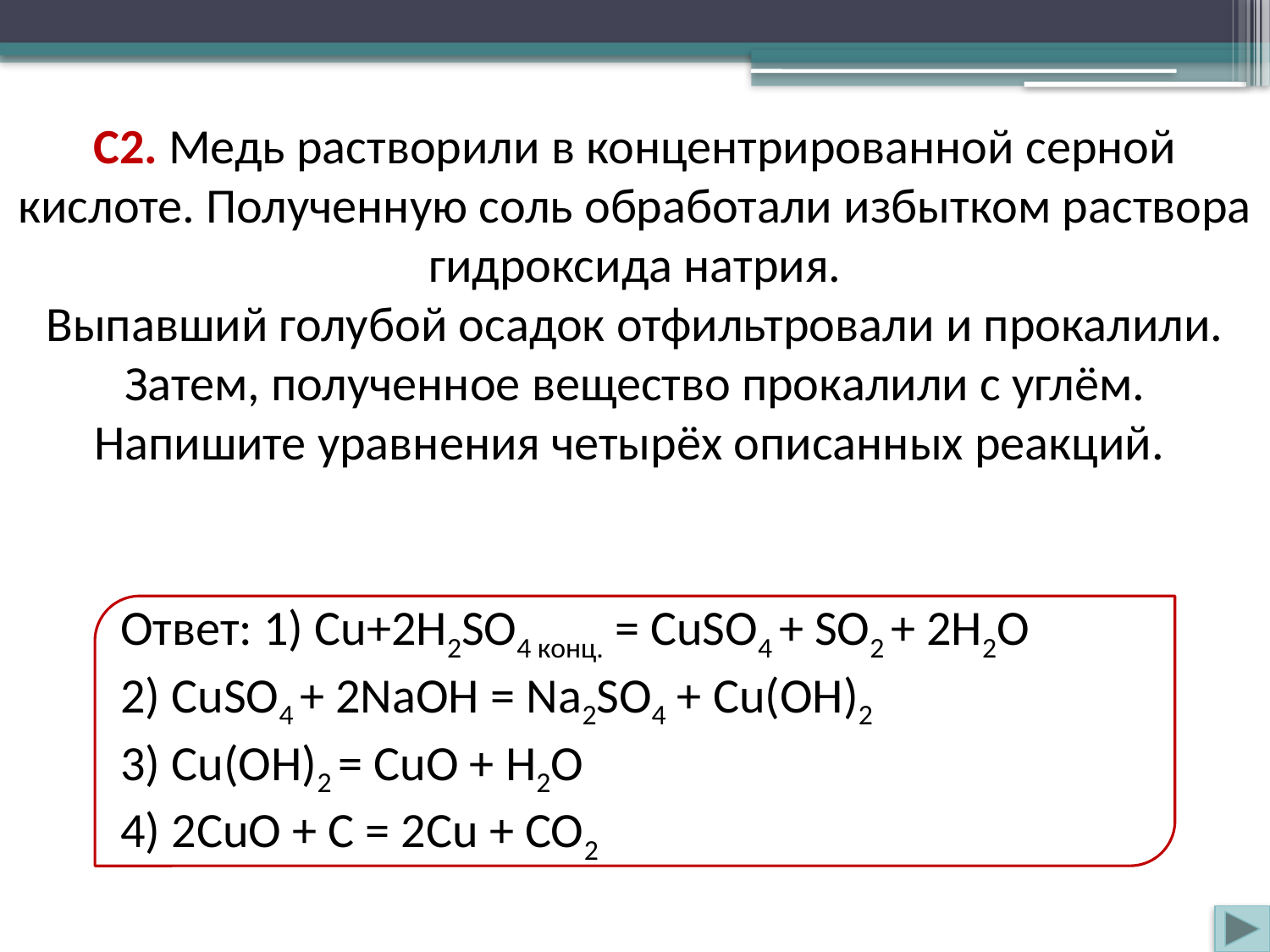

C2. Медь растворили в концентрированной серной кислоте. Полученную соль обработали избытком раствора гидроксида натрия.
Выпавший голубой осадок отфильтровали и прокалили. Затем, полученное вещество прокалили с углём.
Напишите уравнения четырёх описанных реакций.
Ответ: 1) Сu+2H2SO4 конц. = CuSO4 + SO2 + 2H2O
2) CuSO4 + 2NaOH = Na2SO4 + Cu(OH)2
3) Cu(OH)2 = CuO + H2O
4) 2CuO + C = 2Cu + CO2